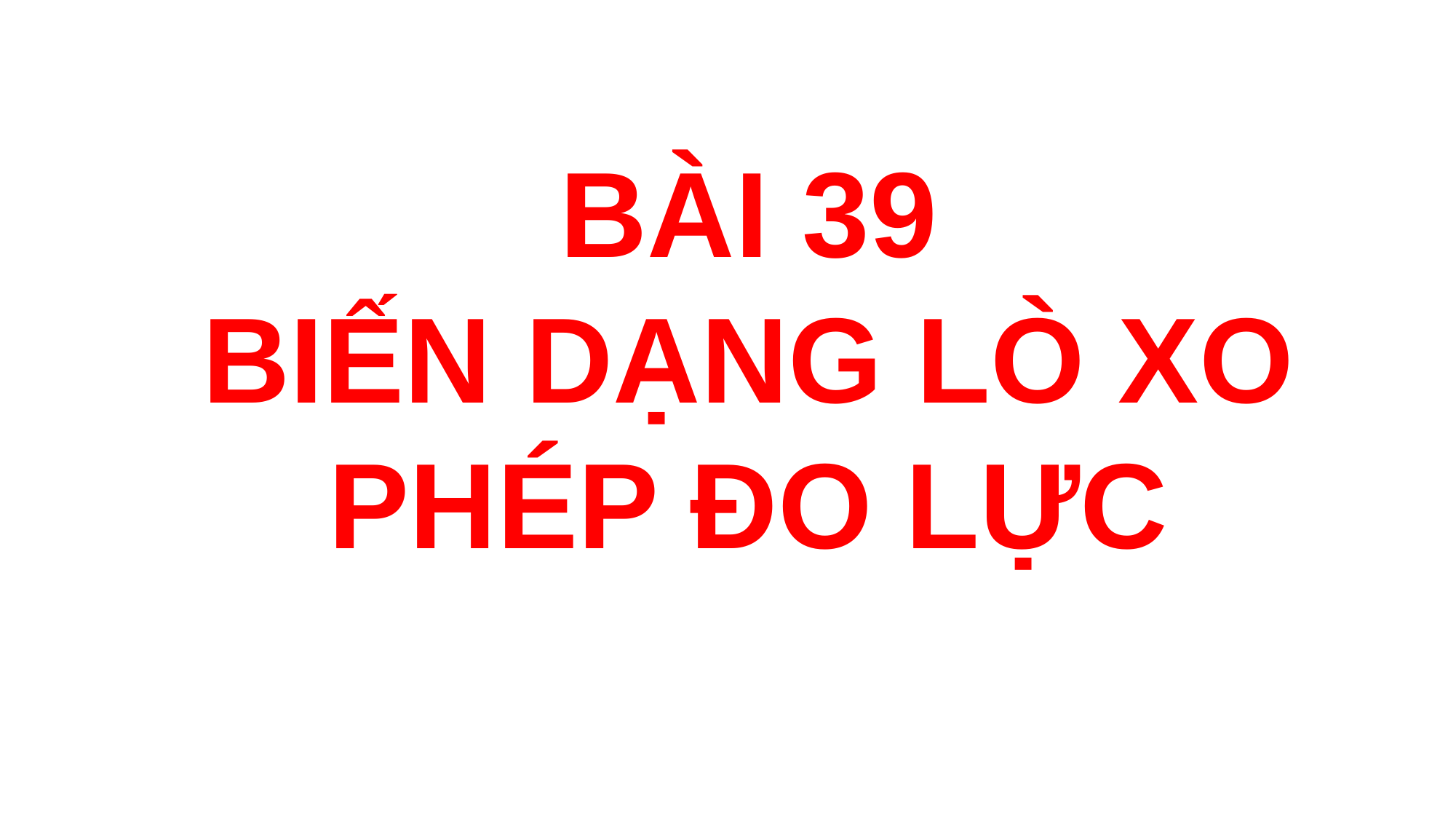

BÀI 39
BIẾN DẠNG LÒ XO
PHÉP ĐO LỰC